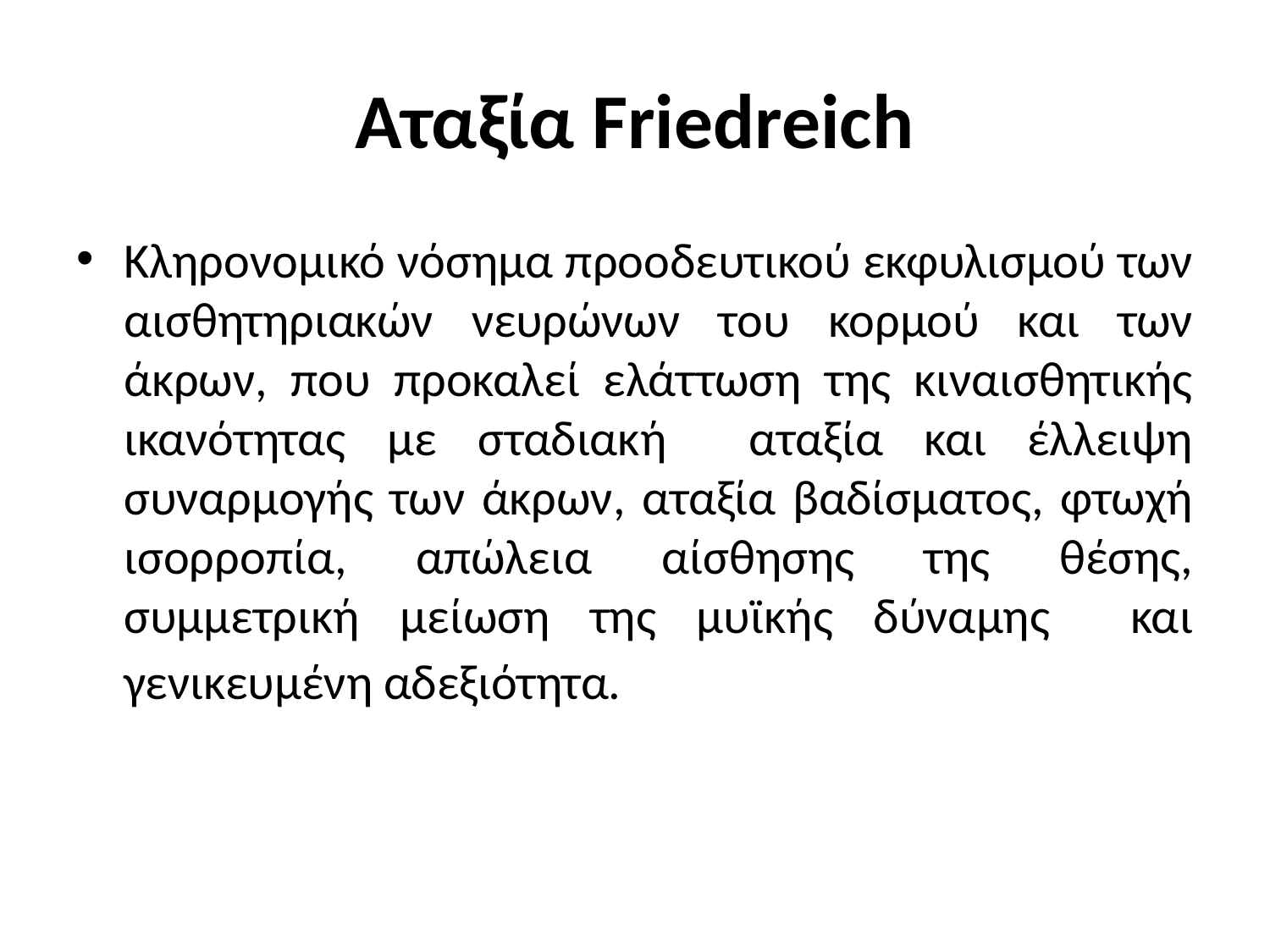

# Αταξία Friedreich
Κληρονομικό νόσημα προοδευτικού εκφυλισμού των αισθητηριακών νευρώνων του κορμού και των άκρων, που προκαλεί ελάττωση της κιναισθητικής ικανότητας με σταδιακή  αταξία και έλλειψη συναρμογής των άκρων, αταξία βαδίσματος, φτωχή ισορροπία, απώλεια αίσθησης της θέσης, συμμετρική μείωση της μυϊκής δύναμης  και γενικευμένη αδεξιότητα.